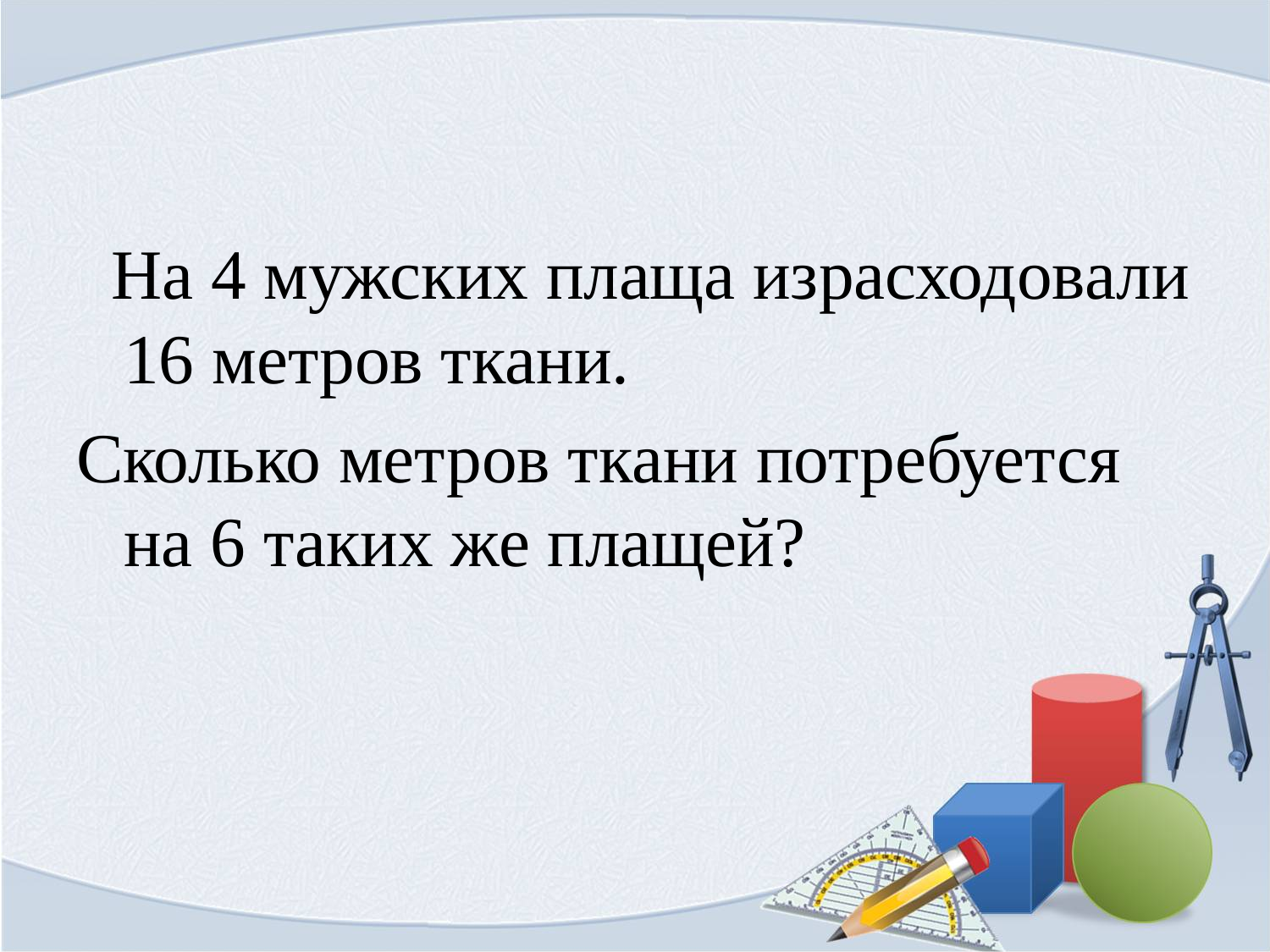

#
  На 4 мужских плаща израсходовали 16 метров ткани.
Сколько метров ткани потребуется на 6 таких же плащей?